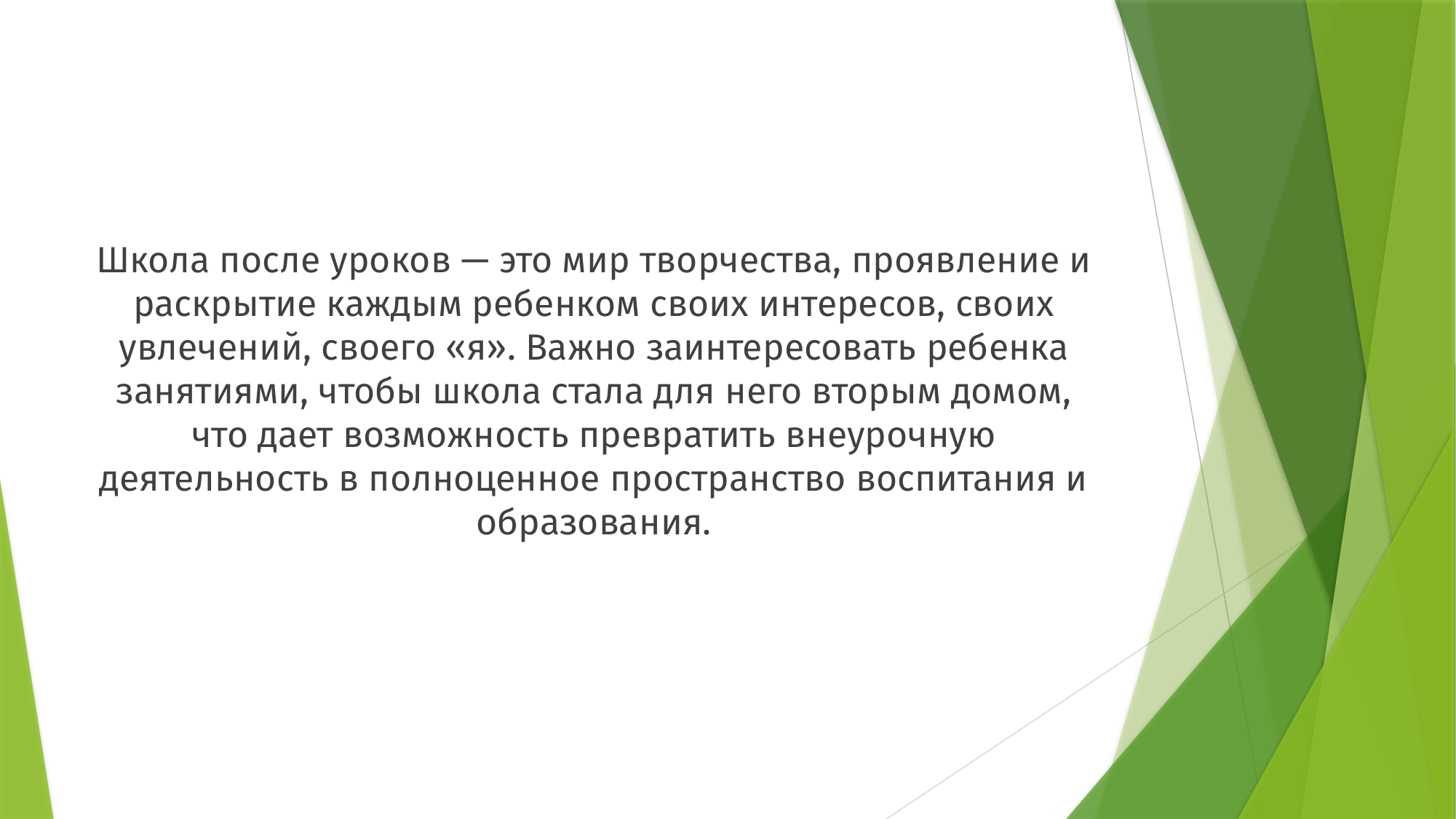

#
Школа после уроков — это мир творчества, проявление и раскрытие каждым ребенком своих интересов, своих увлечений, своего «я». Важно заинтересовать ребенка занятиями, чтобы школа стала для него вторым домом, что дает возможность превратить внеурочную деятельность в полноценное пространство воспитания и образования.